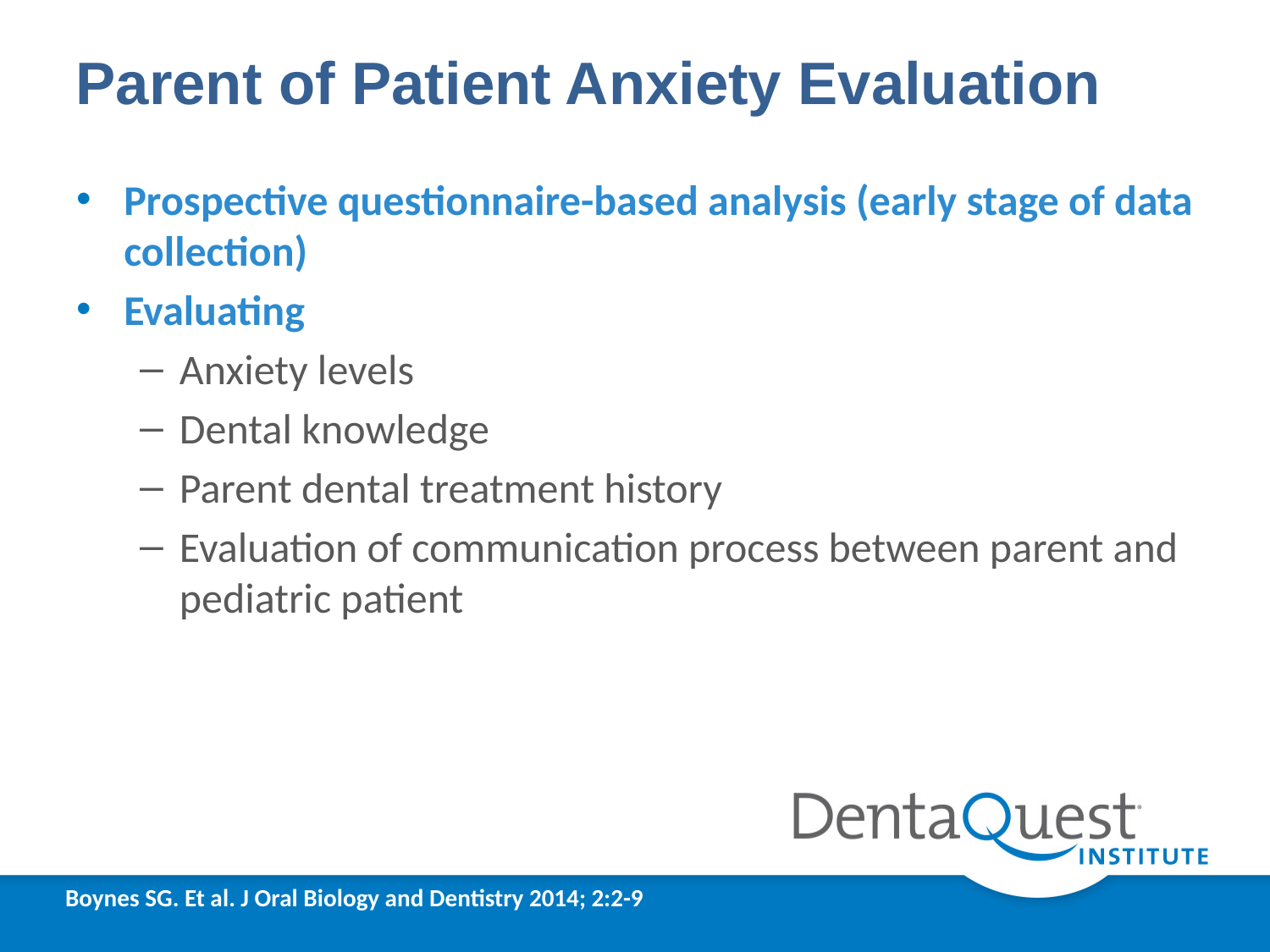

# Parent of Patient Anxiety Evaluation
Prospective questionnaire-based analysis (early stage of data collection)
Evaluating
Anxiety levels
Dental knowledge
Parent dental treatment history
Evaluation of communication process between parent and pediatric patient
Boynes SG. Et al. J Oral Biology and Dentistry 2014; 2:2-9